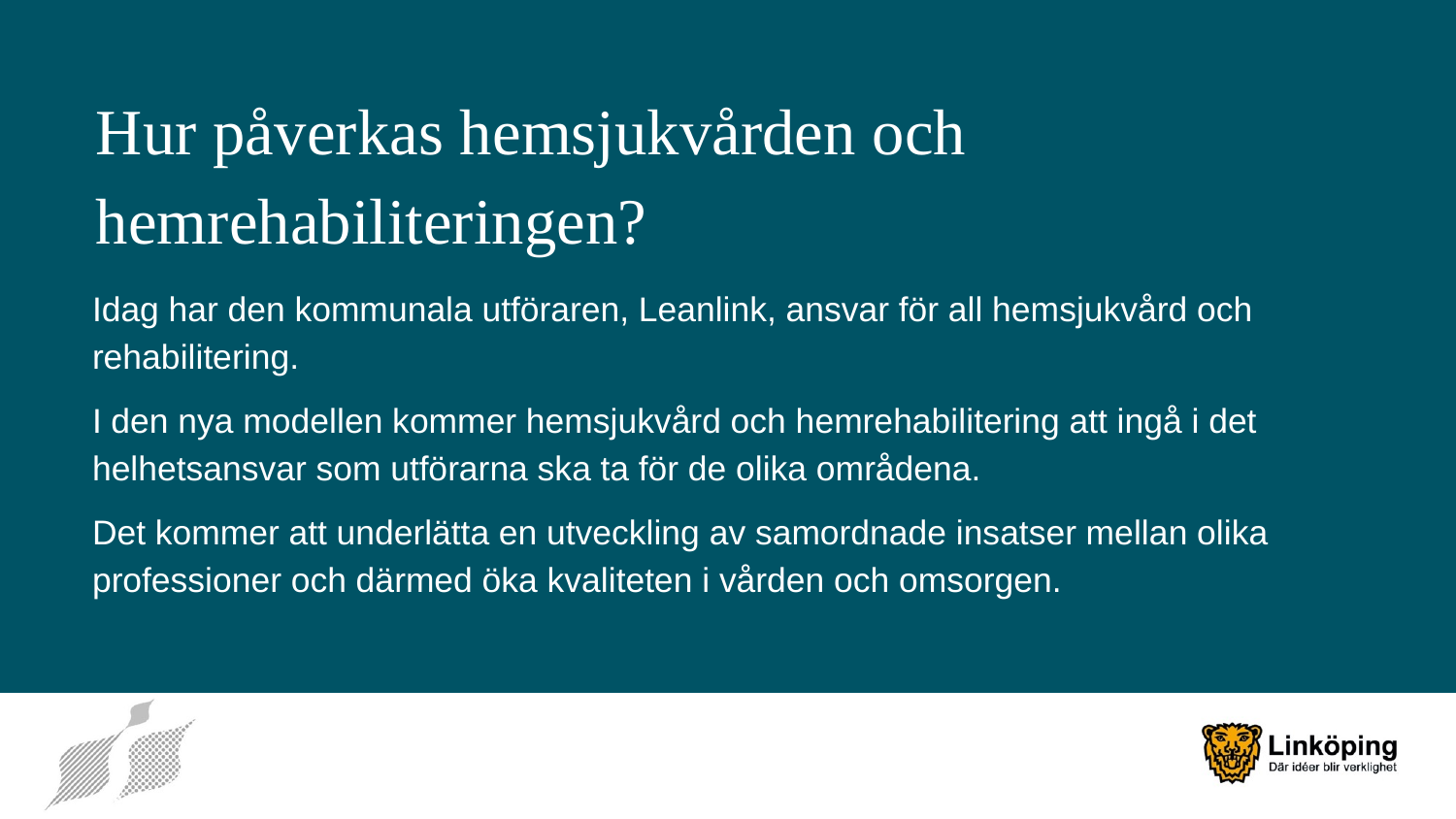

# Hur påverkas hemsjukvården och hemrehabiliteringen?
Idag har den kommunala utföraren, Leanlink, ansvar för all hemsjukvård och rehabilitering.

I den nya modellen kommer hemsjukvård och hemrehabilitering att ingå i det helhetsansvar som utförarna ska ta för de olika områdena.

Det kommer att underlätta en utveckling av samordnade insatser mellan olika professioner och därmed öka kvaliteten i vården och omsorgen.